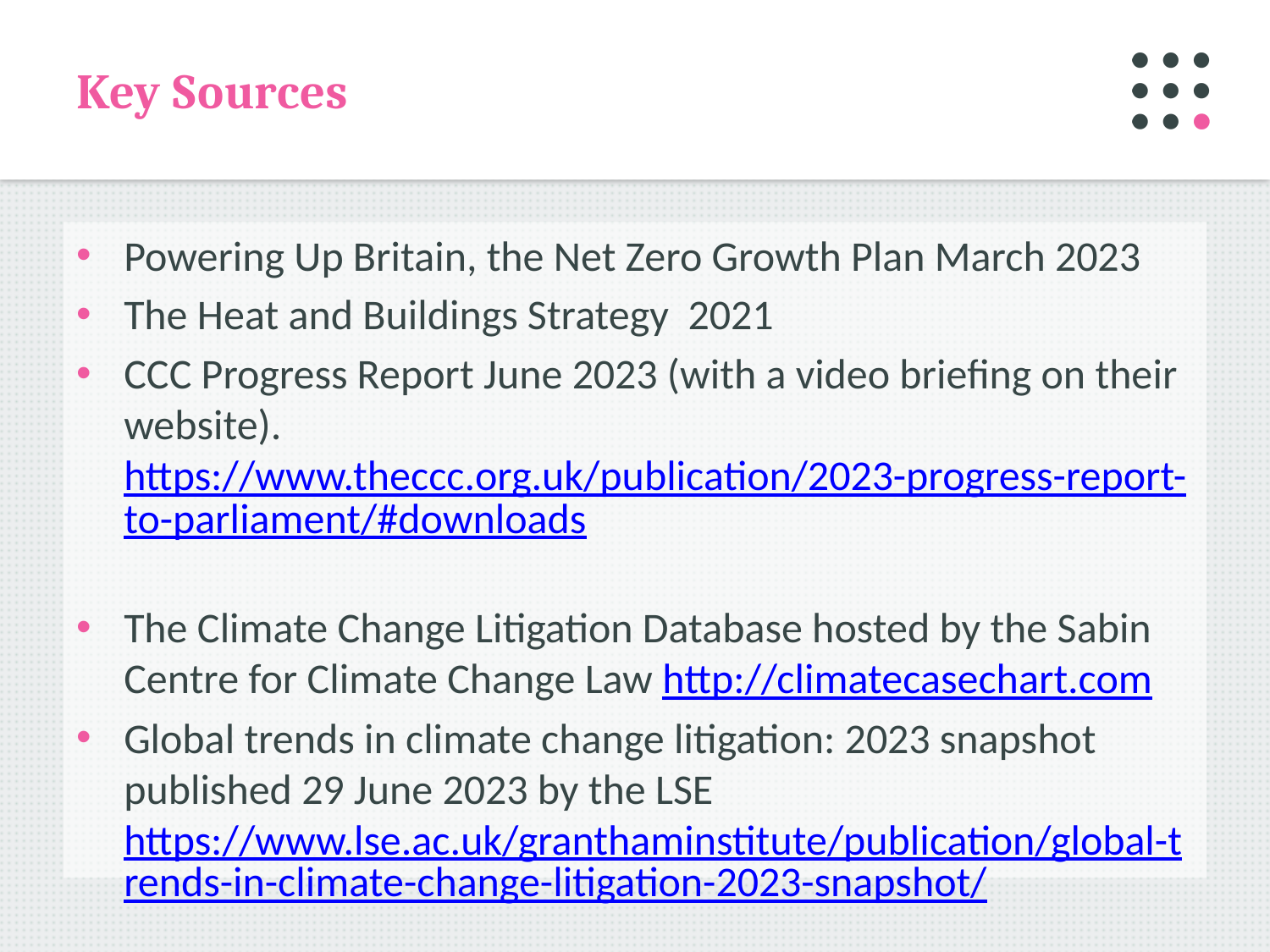

# Key Sources
Powering Up Britain, the Net Zero Growth Plan March 2023
The Heat and Buildings Strategy  2021
CCC Progress Report June 2023 (with a video briefing on their website). https://www.theccc.org.uk/publication/2023-progress-report-to-parliament/#downloads
The Climate Change Litigation Database hosted by the Sabin Centre for Climate Change Law http://climatecasechart.com
Global trends in climate change litigation: 2023 snapshot published 29 June 2023 by the LSE https://www.lse.ac.uk/granthaminstitute/publication/global-trends-in-climate-change-litigation-2023-snapshot/